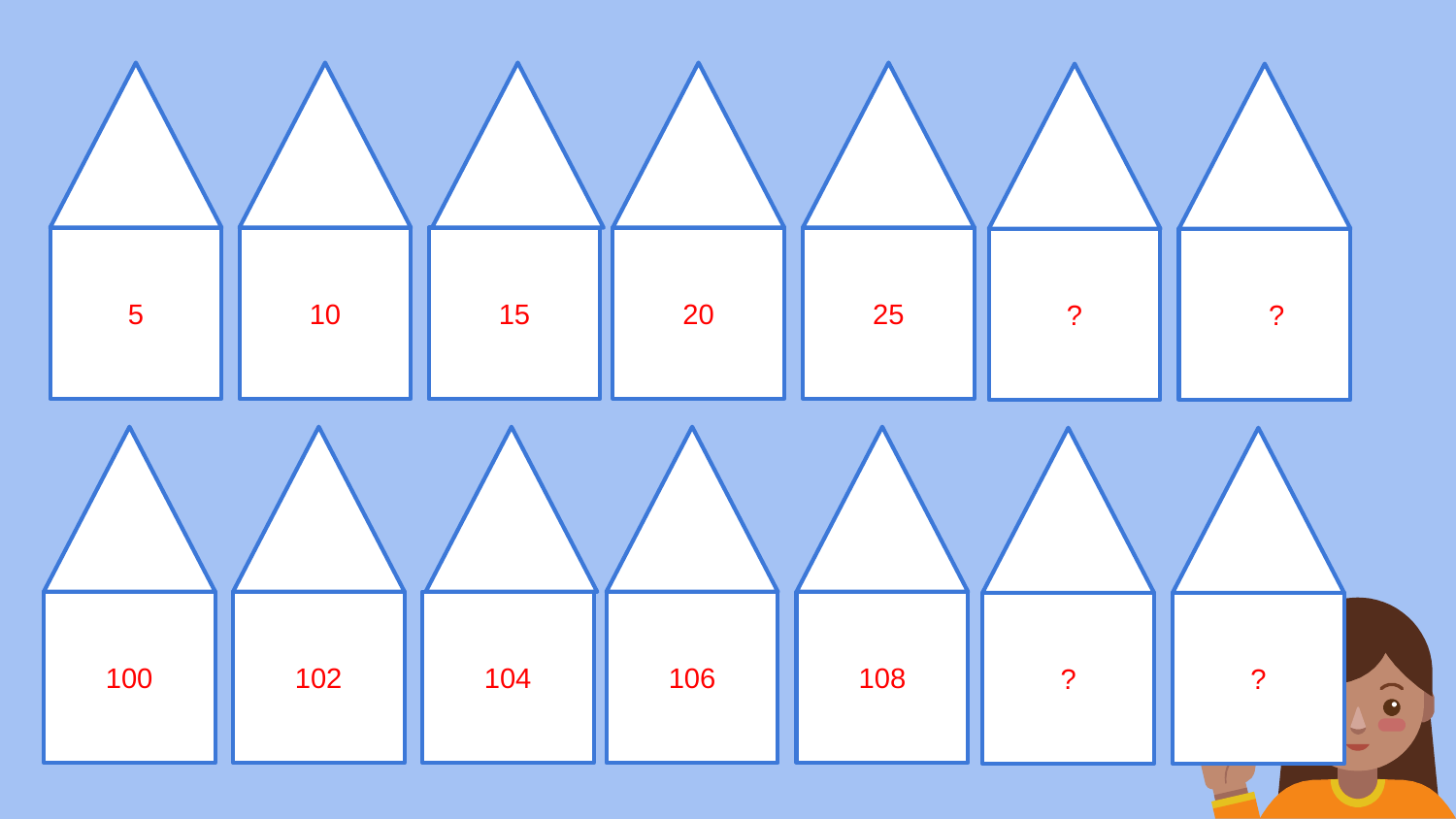

5
10
15
20
25
?
? ?

100
102
104
106
108
?
?